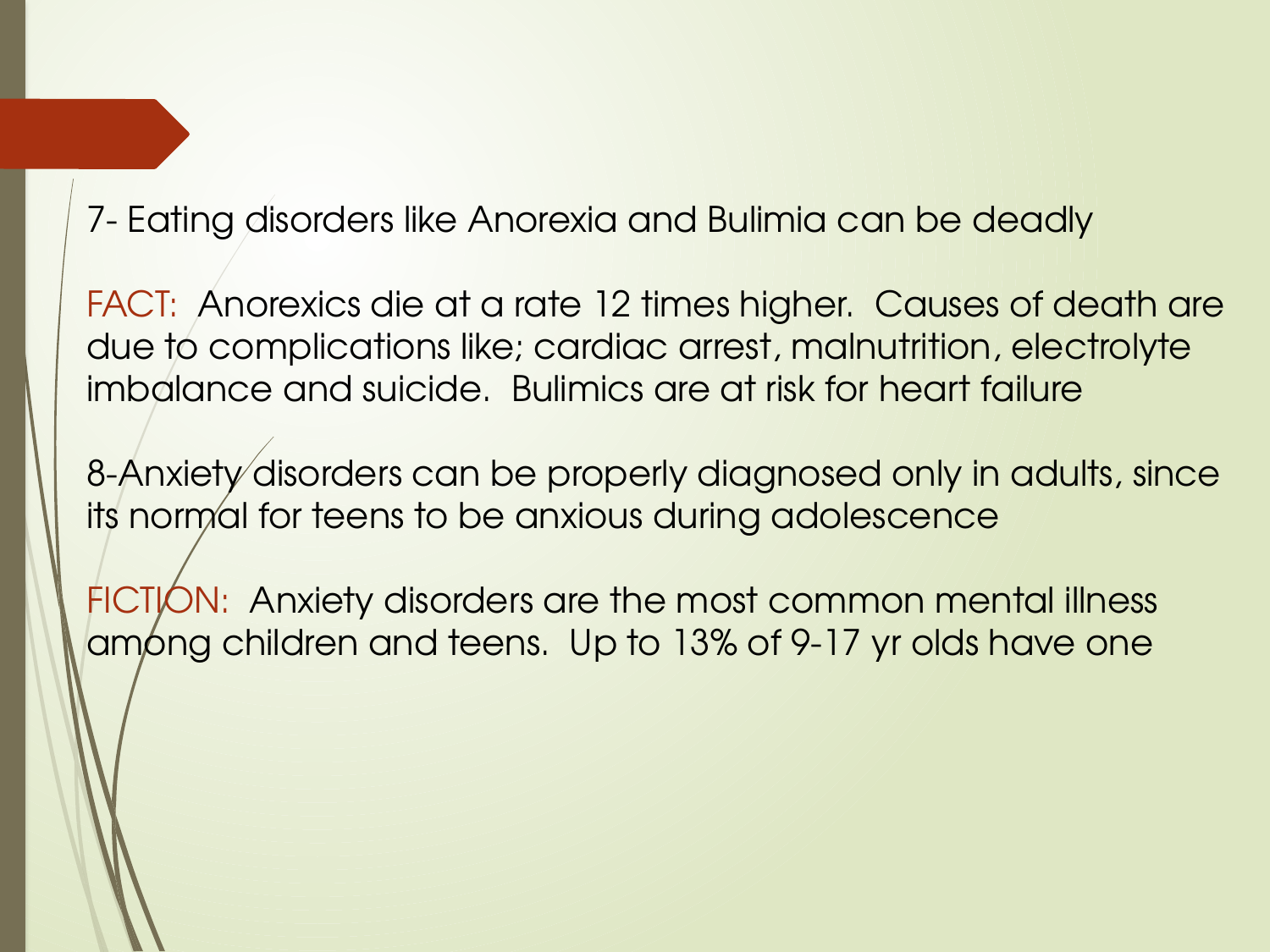

7- Eating disorders like Anorexia and Bulimia can be deadly
FACT:  Anorexics die at a rate 12 times higher.  Causes of death are due to complications like; cardiac arrest, malnutrition, electrolyte imbalance and suicide.  Bulimics are at risk for heart failure
8-Anxiety disorders can be properly diagnosed only in adults, since its normal for teens to be anxious during adolescence
FICTION:  Anxiety disorders are the most common mental illness among children and teens.  Up to 13% of 9-17 yr olds have one